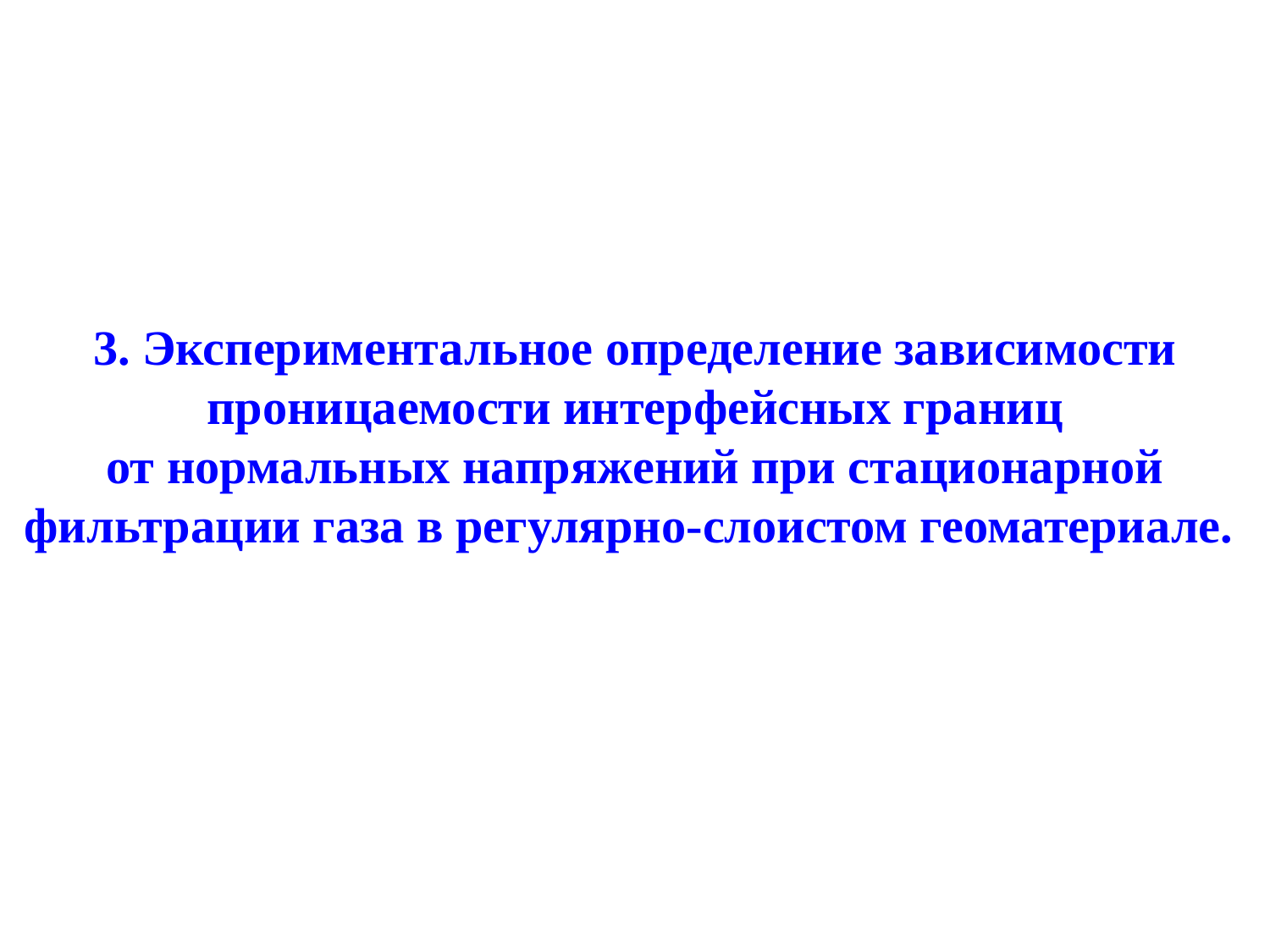

3. Экспериментальное определение зависимости проницаемости интерфейсных границ
от нормальных напряжений при стационарной фильтрации газа в регулярно-слоистом геоматериале.